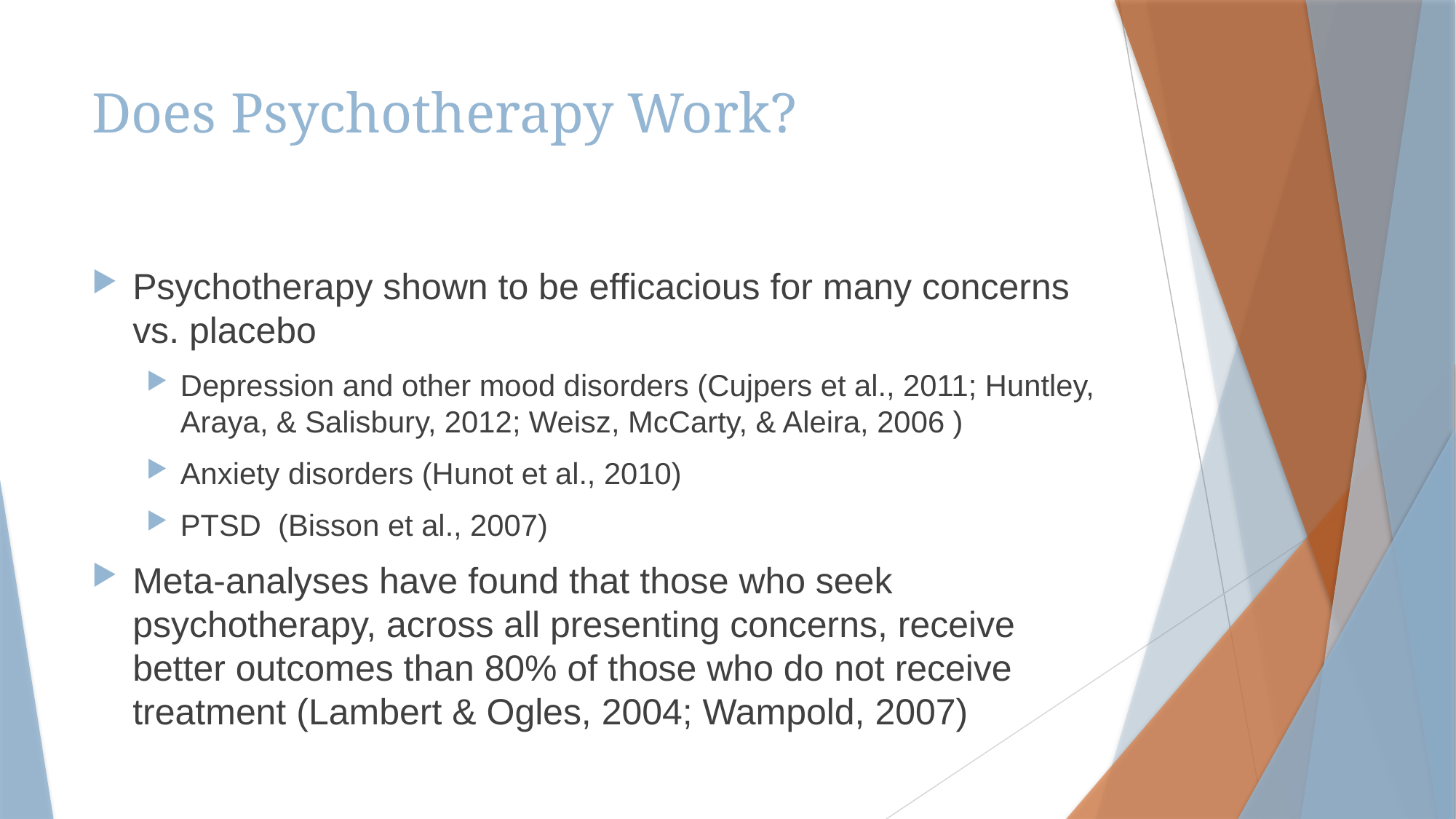

# Does Psychotherapy Work?
Psychotherapy shown to be efficacious for many concerns vs. placebo
Depression and other mood disorders (Cujpers et al., 2011; Huntley, Araya, & Salisbury, 2012; Weisz, McCarty, & Aleira, 2006 )
Anxiety disorders (Hunot et al., 2010)
PTSD  (Bisson et al., 2007)
Meta-analyses have found that those who seek psychotherapy, across all presenting concerns, receive better outcomes than 80% of those who do not receive treatment (Lambert & Ogles, 2004; Wampold, 2007)